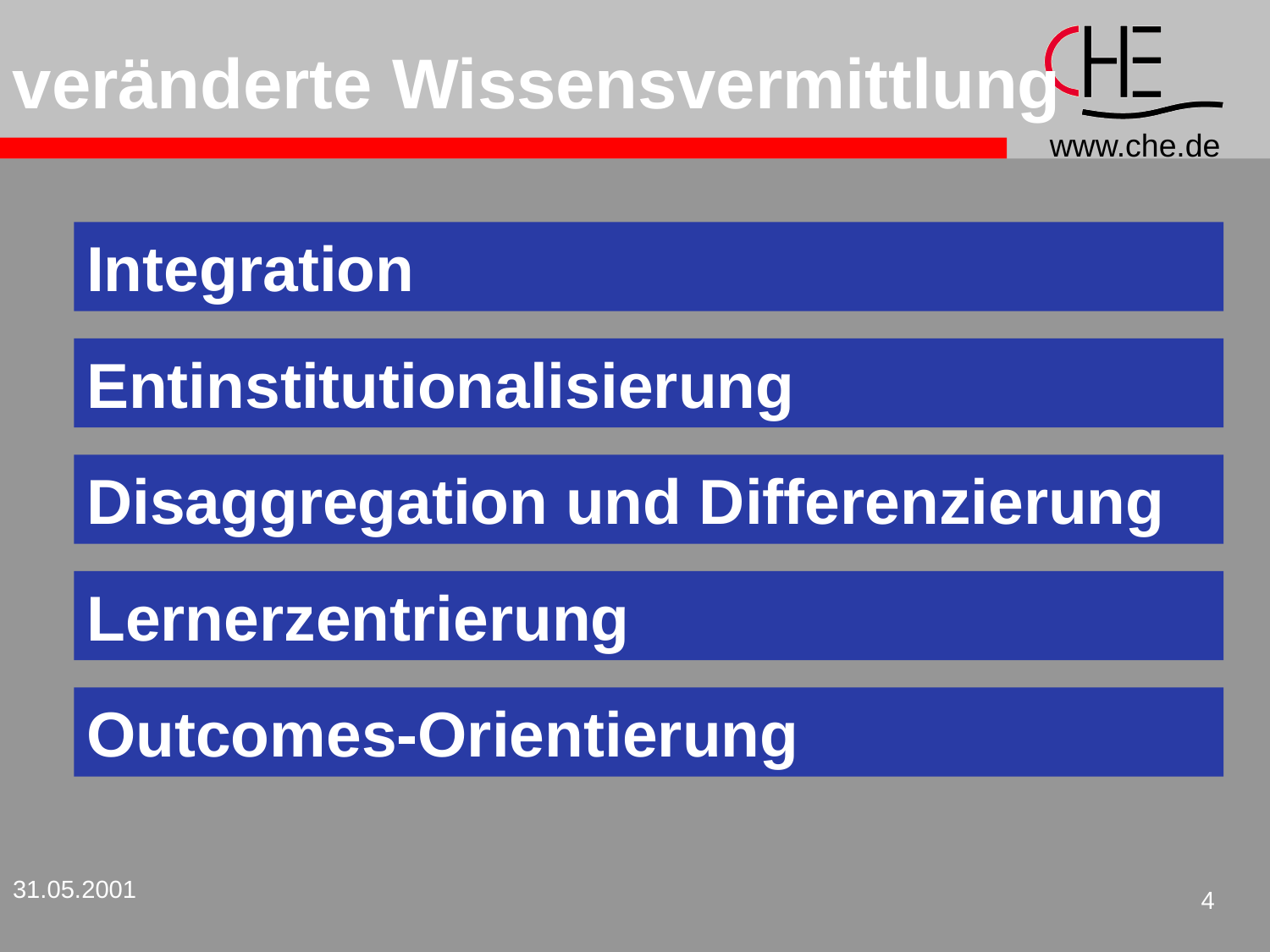

veränderte Wissensvermittlung
Integration
Entinstitutionalisierung
Disaggregation und Differenzierung
Lernerzentrierung
Outcomes-Orientierung
31.05.2001
4